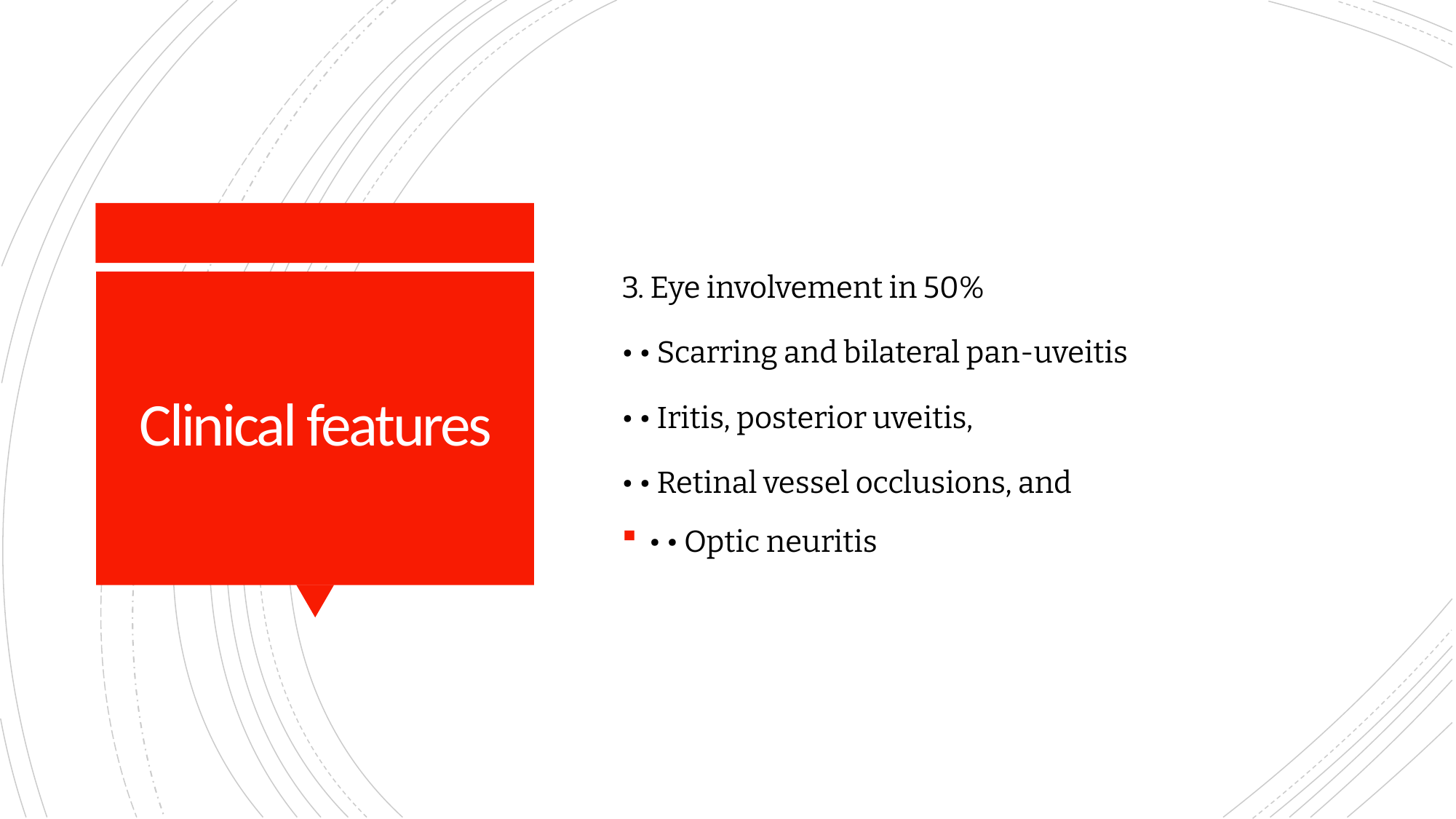

3. Eye involvement in 50%
• • Scarring and bilateral pan-uveitis
• • Iritis, posterior uveitis,
• • Retinal vessel occlusions, and
• • Optic neuritis
# Clinical features